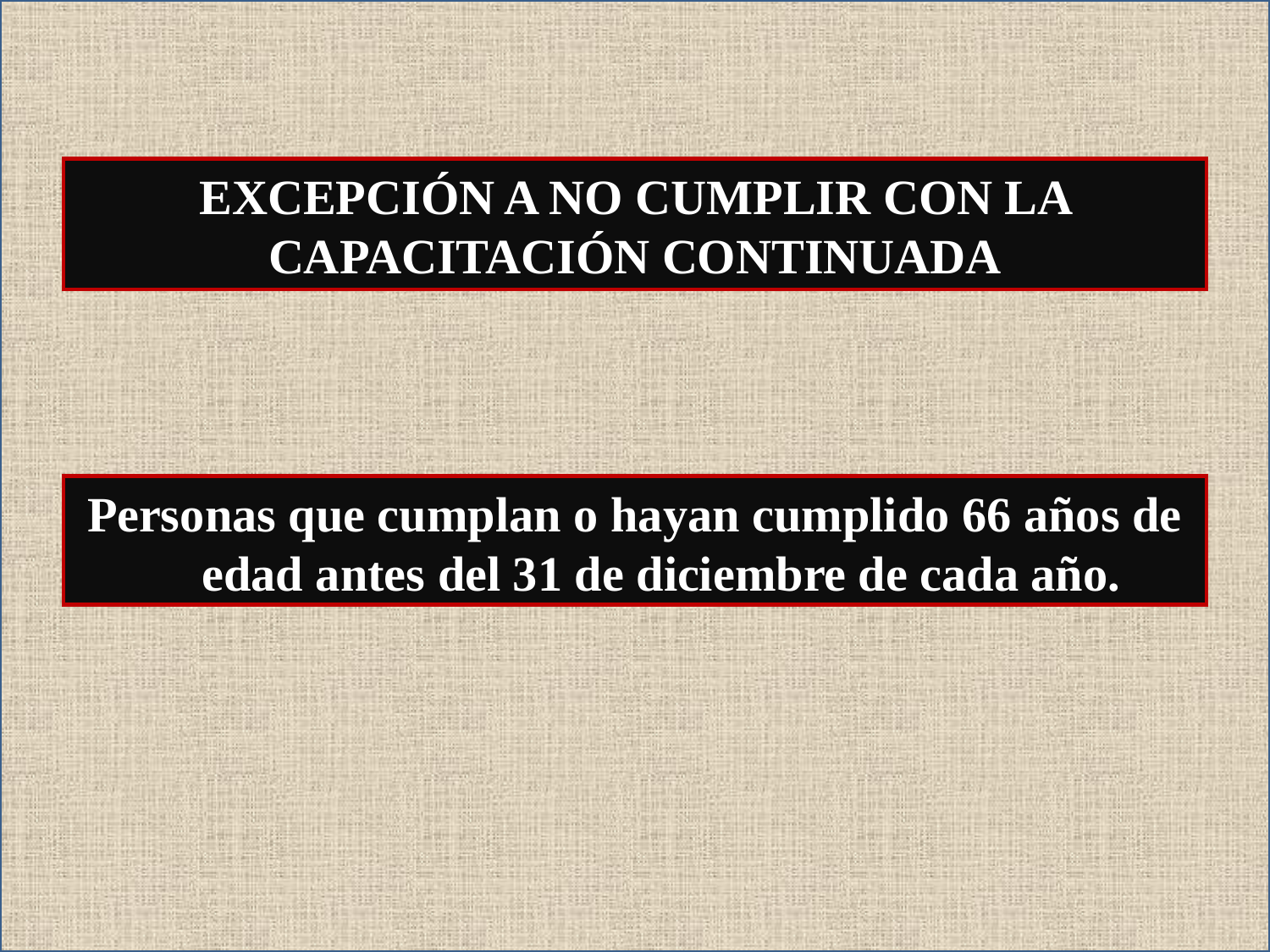

EXCEPCIÓN A NO CUMPLIR CON LA CAPACITACIÓN CONTINUADA
Personas que cumplan o hayan cumplido 66 años de edad antes del 31 de diciembre de cada año.